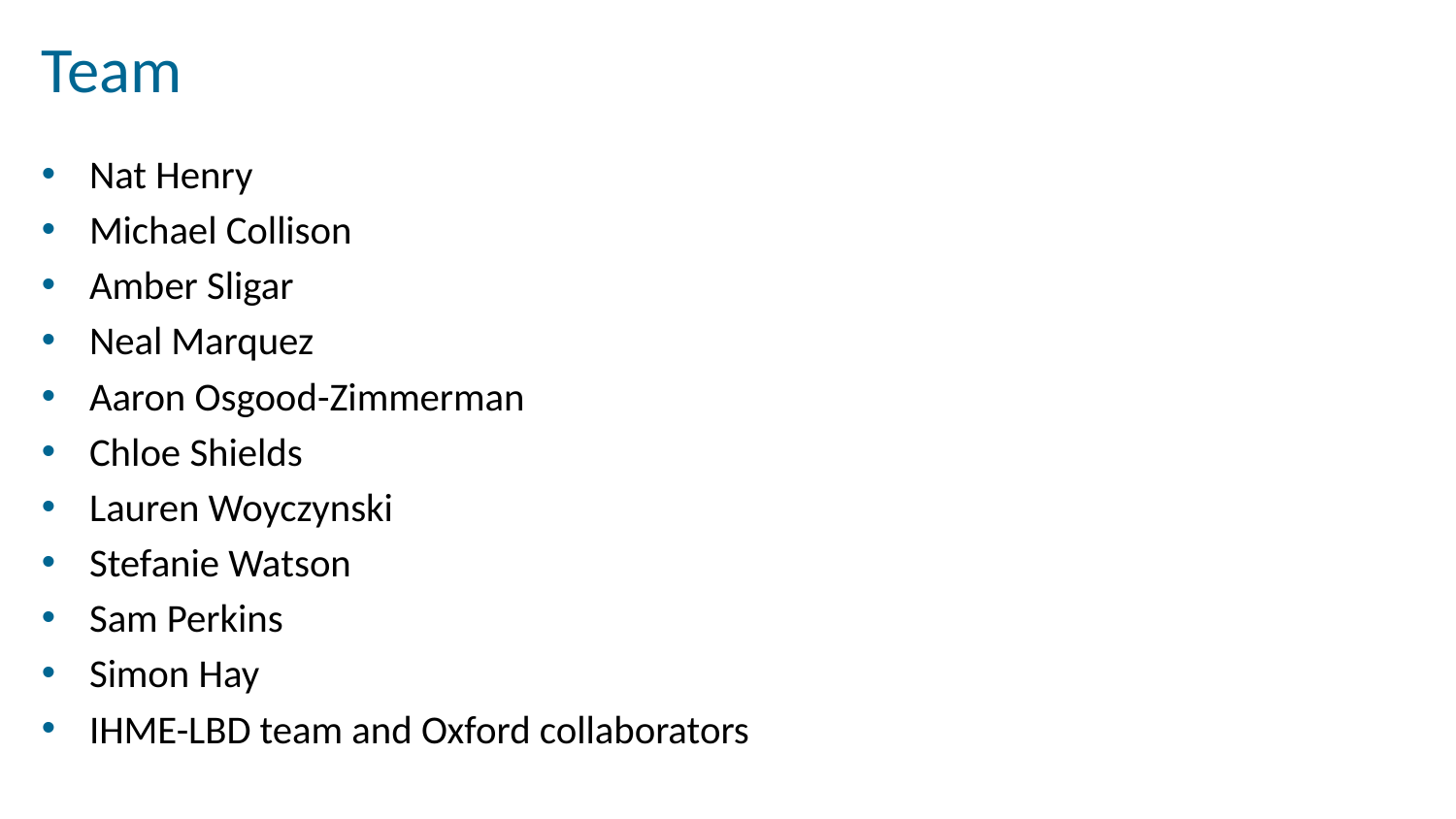

# Team
Nat Henry
Michael Collison
Amber Sligar
Neal Marquez
Aaron Osgood-Zimmerman
Chloe Shields
Lauren Woyczynski
Stefanie Watson
Sam Perkins
Simon Hay
IHME-LBD team and Oxford collaborators